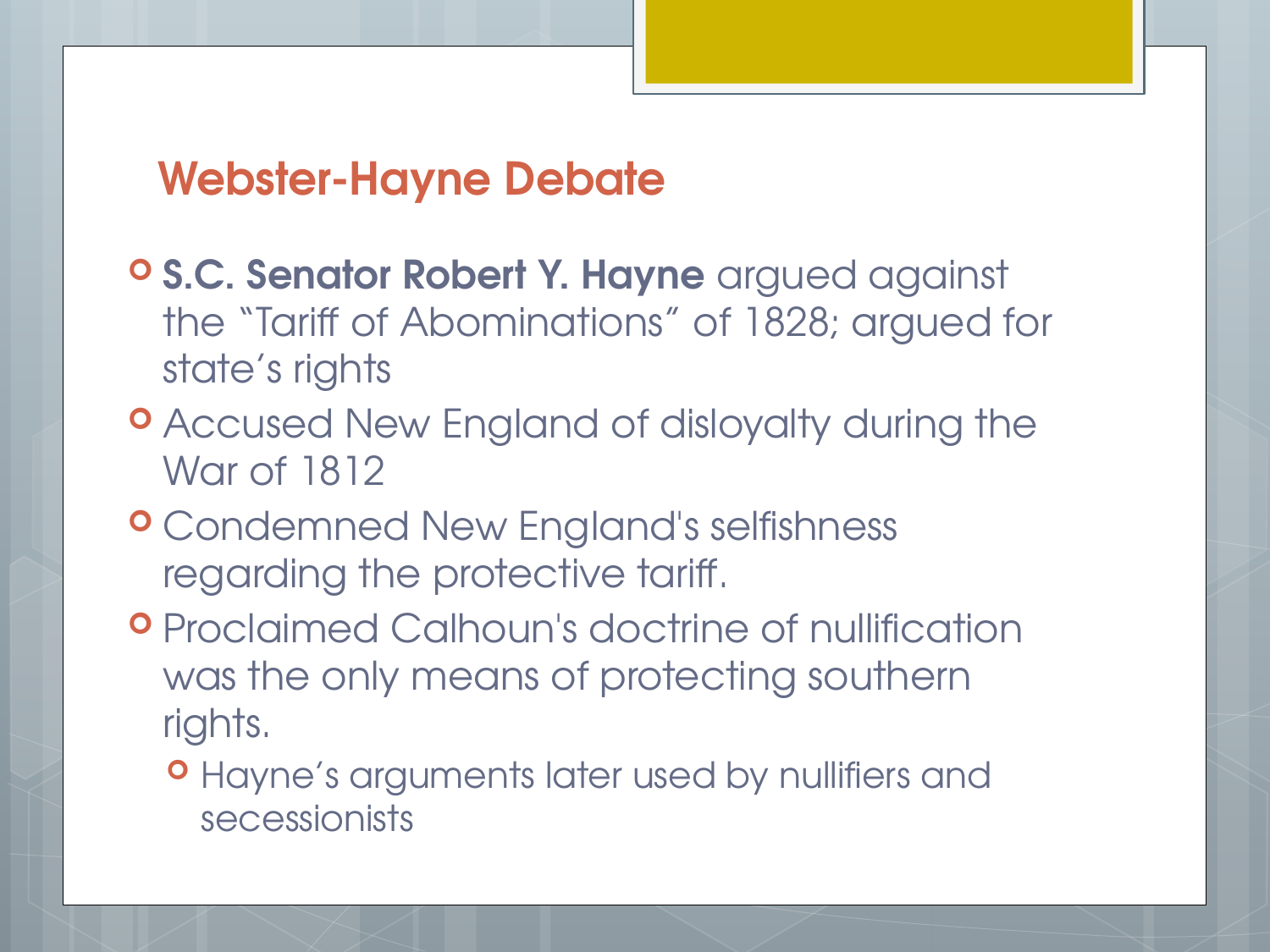

# Webster-Hayne Debate
S.C. Senator Robert Y. Hayne argued against the “Tariff of Abominations” of 1828; argued for state’s rights
Accused New England of disloyalty during the War of 1812
Condemned New England's selfishness regarding the protective tariff.
Proclaimed Calhoun's doctrine of nullification was the only means of protecting southern rights.
Hayne’s arguments later used by nullifiers and secessionists